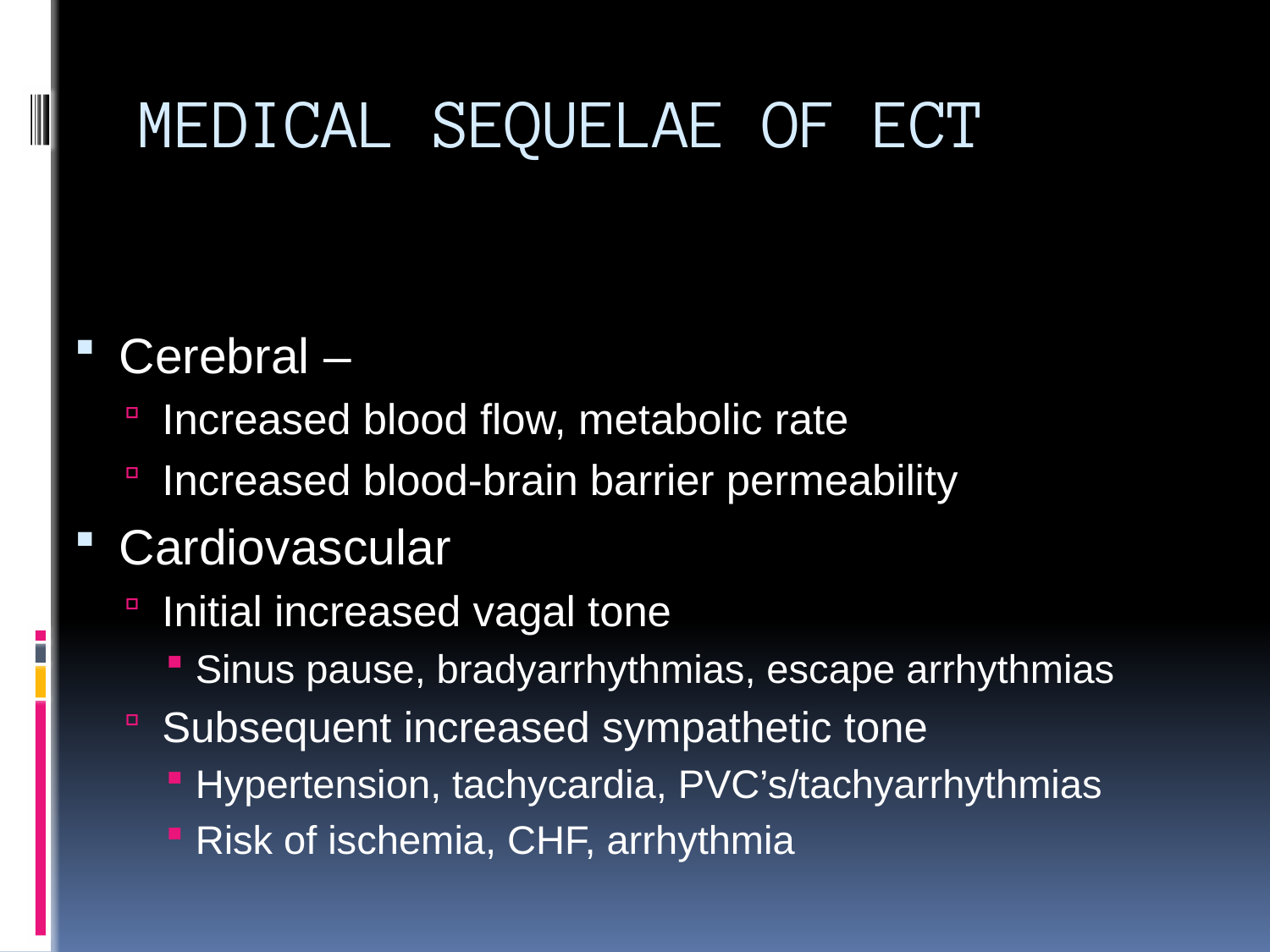

# MEDICAL SEQUELAE OF ECT
Cerebral –
Increased blood flow, metabolic rate
Increased blood-brain barrier permeability
Cardiovascular
Initial increased vagal tone
Sinus pause, bradyarrhythmias, escape arrhythmias
Subsequent increased sympathetic tone
Hypertension, tachycardia, PVC’s/tachyarrhythmias
Risk of ischemia, CHF, arrhythmia